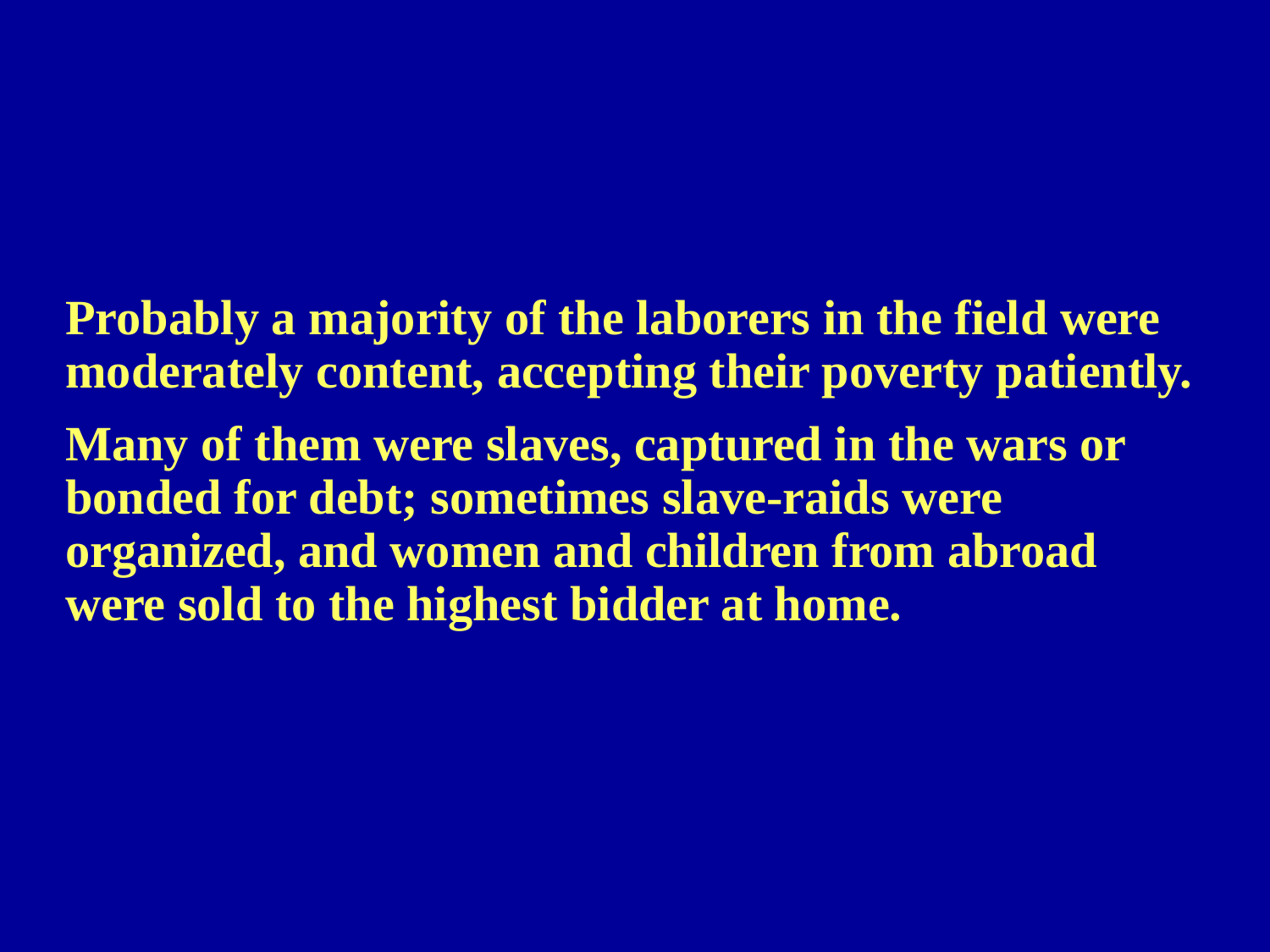

Probably a majority of the laborers in the field were moderately content, accepting their poverty patiently.
Many of them were slaves, captured in the wars or bonded for debt; sometimes slave-raids were organized, and women and children from abroad were sold to the highest bidder at home.